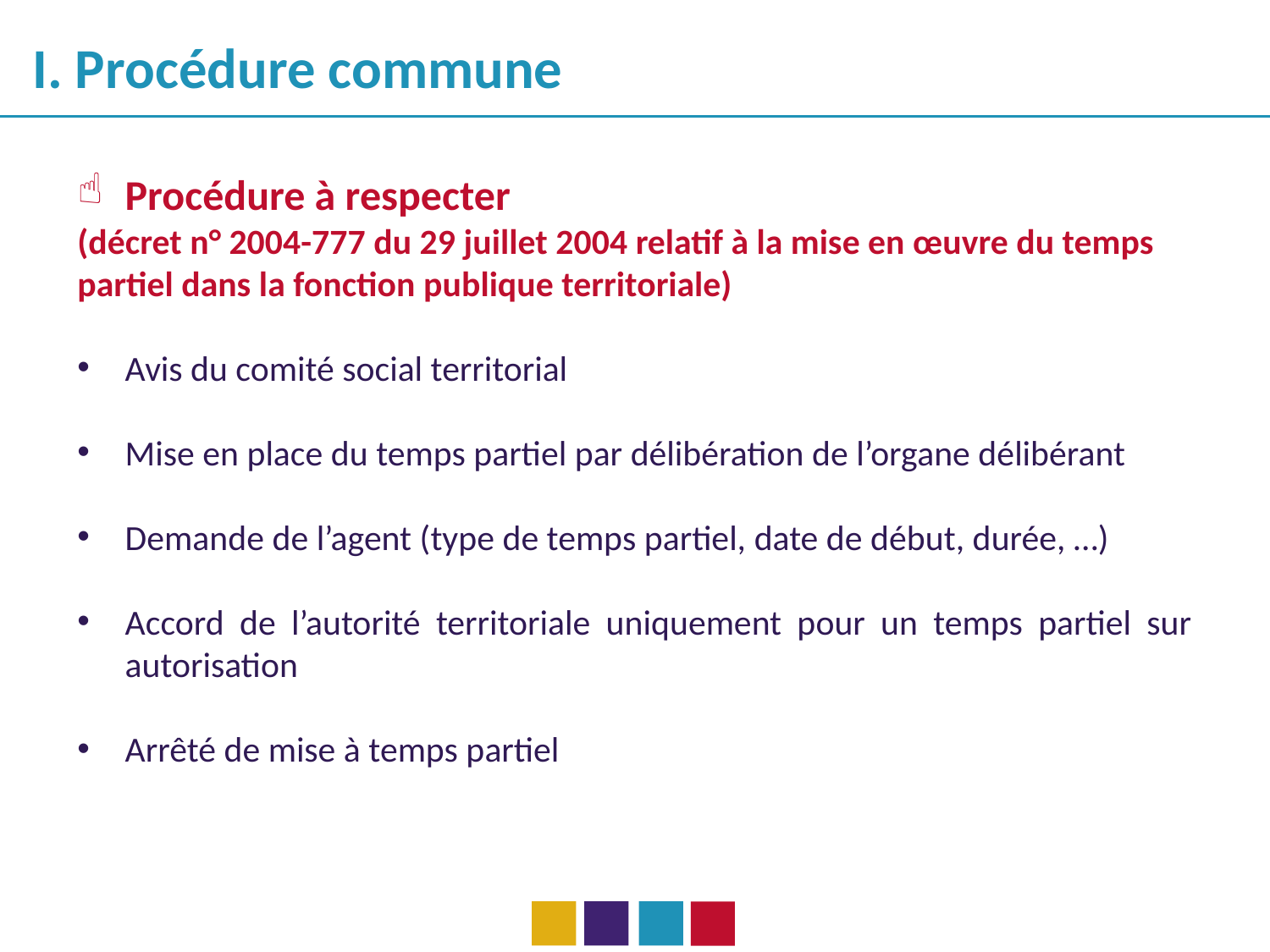

I. Procédure commune

Procédure à respecter
(décret n° 2004-777 du 29 juillet 2004 relatif à la mise en œuvre du temps partiel dans la fonction publique territoriale)

Avis du comité social territorial

Mise en place du temps partiel par délibération de l’organe délibérant

Demande de l’agent (type de temps partiel, date de début, durée, …)

Accord de l’autorité territoriale uniquement pour un temps partiel sur autorisation

Arrêté de mise à temps partiel